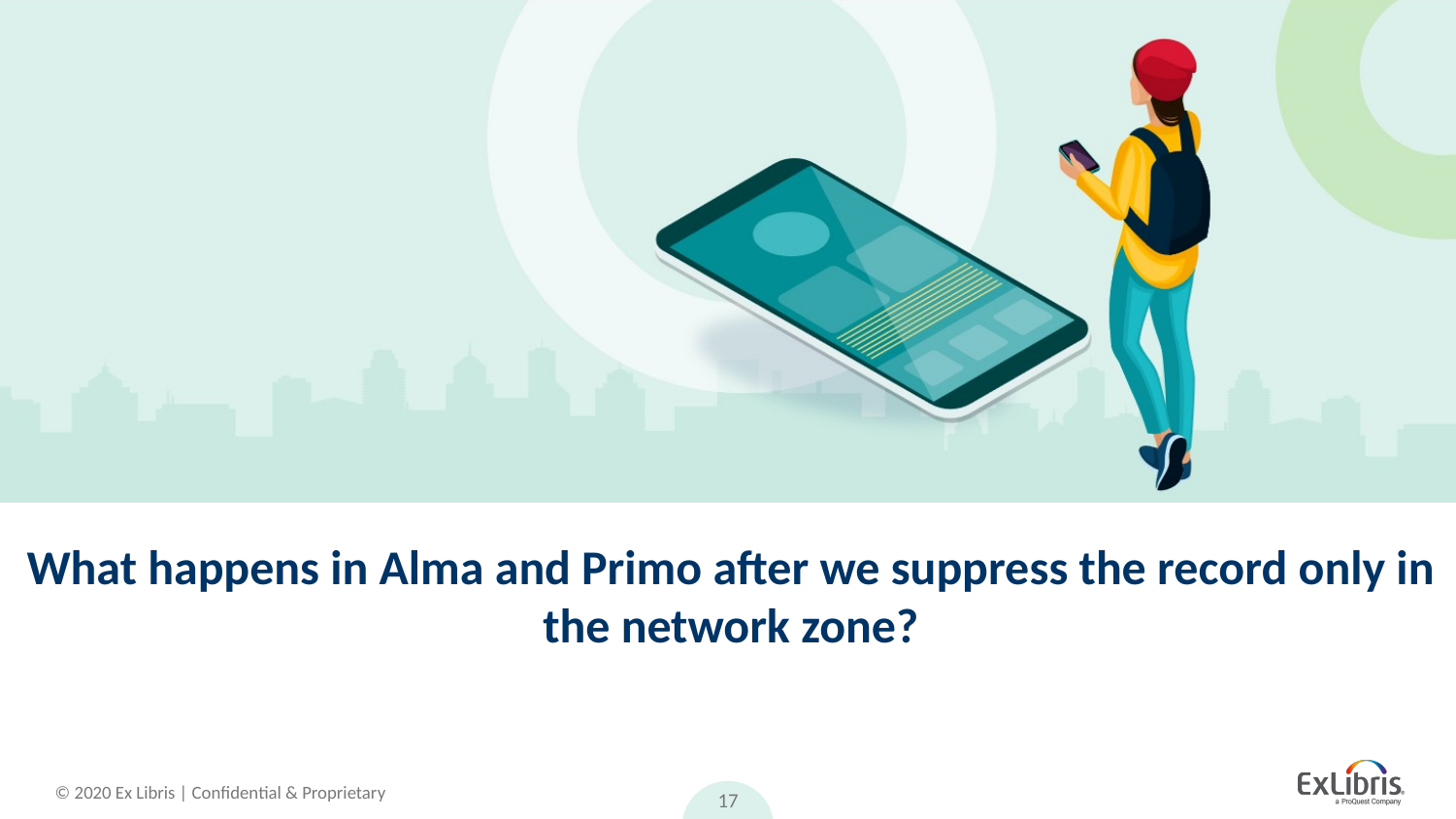

# What happens in Alma and Primo after we suppress the record only in the network zone?
17